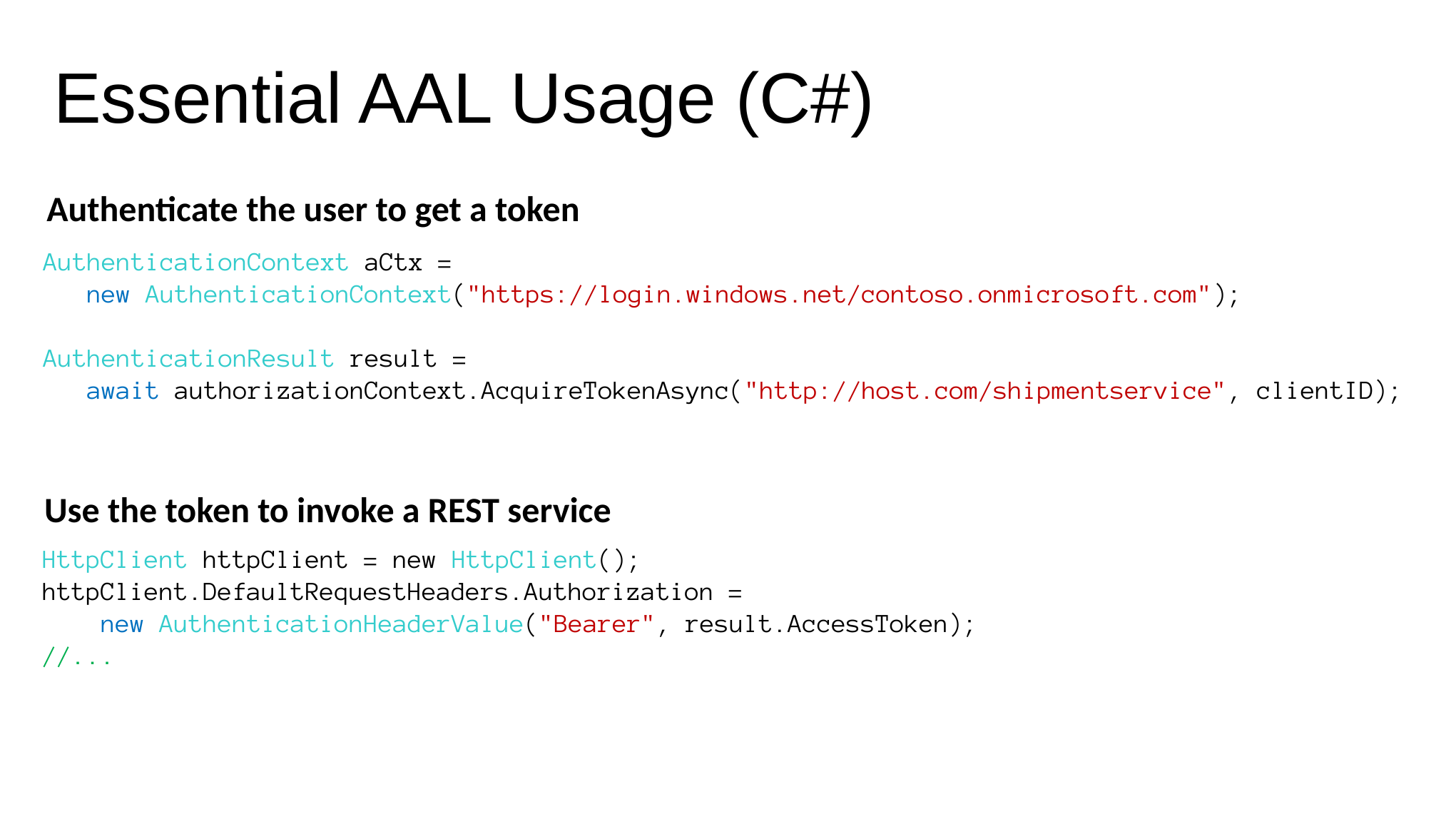

# Essential AAL Usage (C#)
Authenticate the user to get a token
AuthenticationContext aCtx =
   new AuthenticationContext("https://login.windows.net/contoso.onmicrosoft.com");

AuthenticationResult result =
   await authorizationContext.AcquireTokenAsync("http://host.com/shipmentservice", clientID);
Use the token to invoke a REST service
HttpClient httpClient = new HttpClient();
httpClient.DefaultRequestHeaders.Authorization =
    new AuthenticationHeaderValue("Bearer", result.AccessToken);
//...